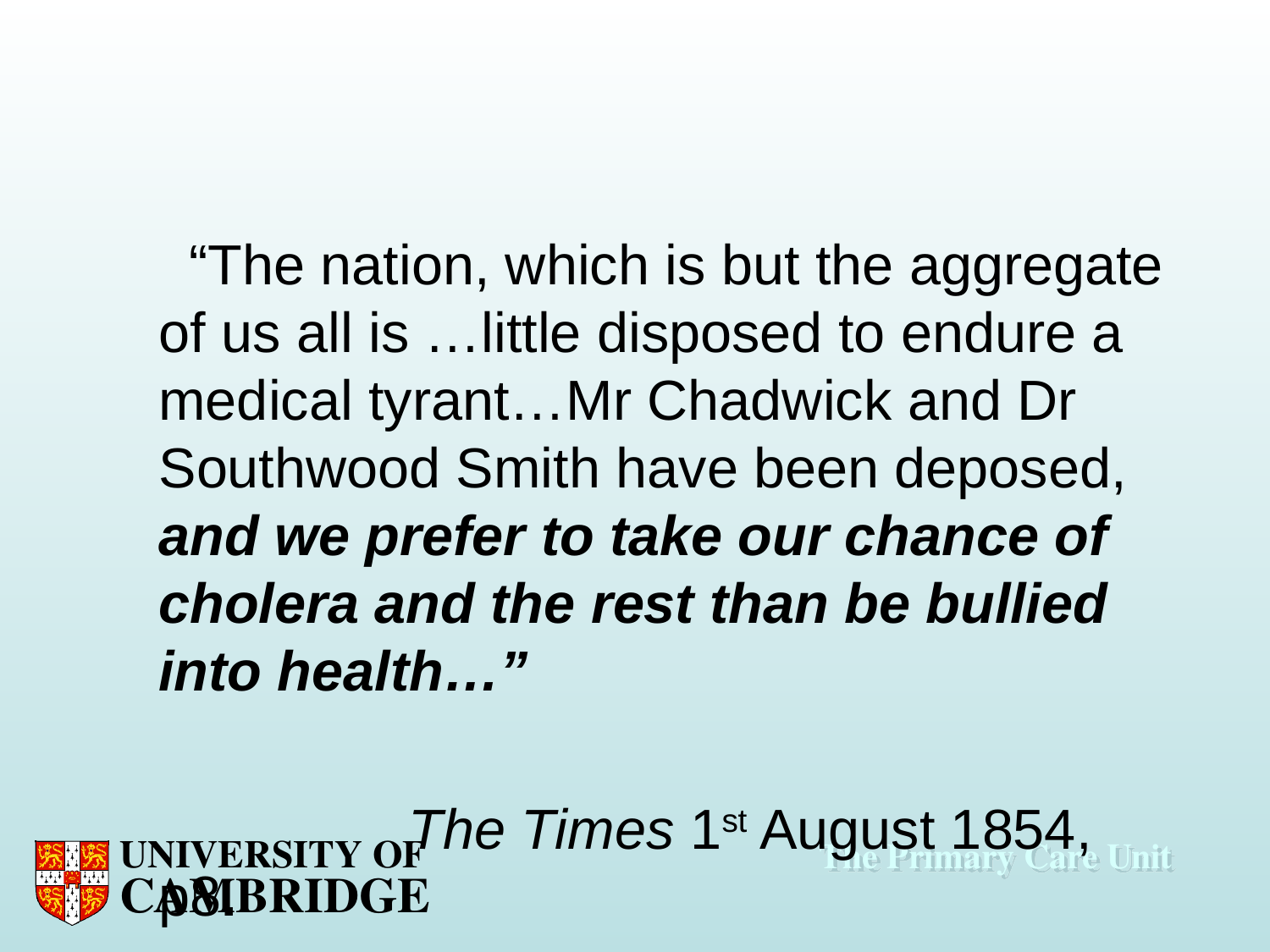

#
     “The nation, which is but the aggregate of us all is …little disposed to endure a medical tyrant…Mr Chadwick and Dr Southwood Smith have been deposed, and we prefer to take our chance of cholera and the rest than be bullied into health…”

                   The Times 1st August 1854, p8.